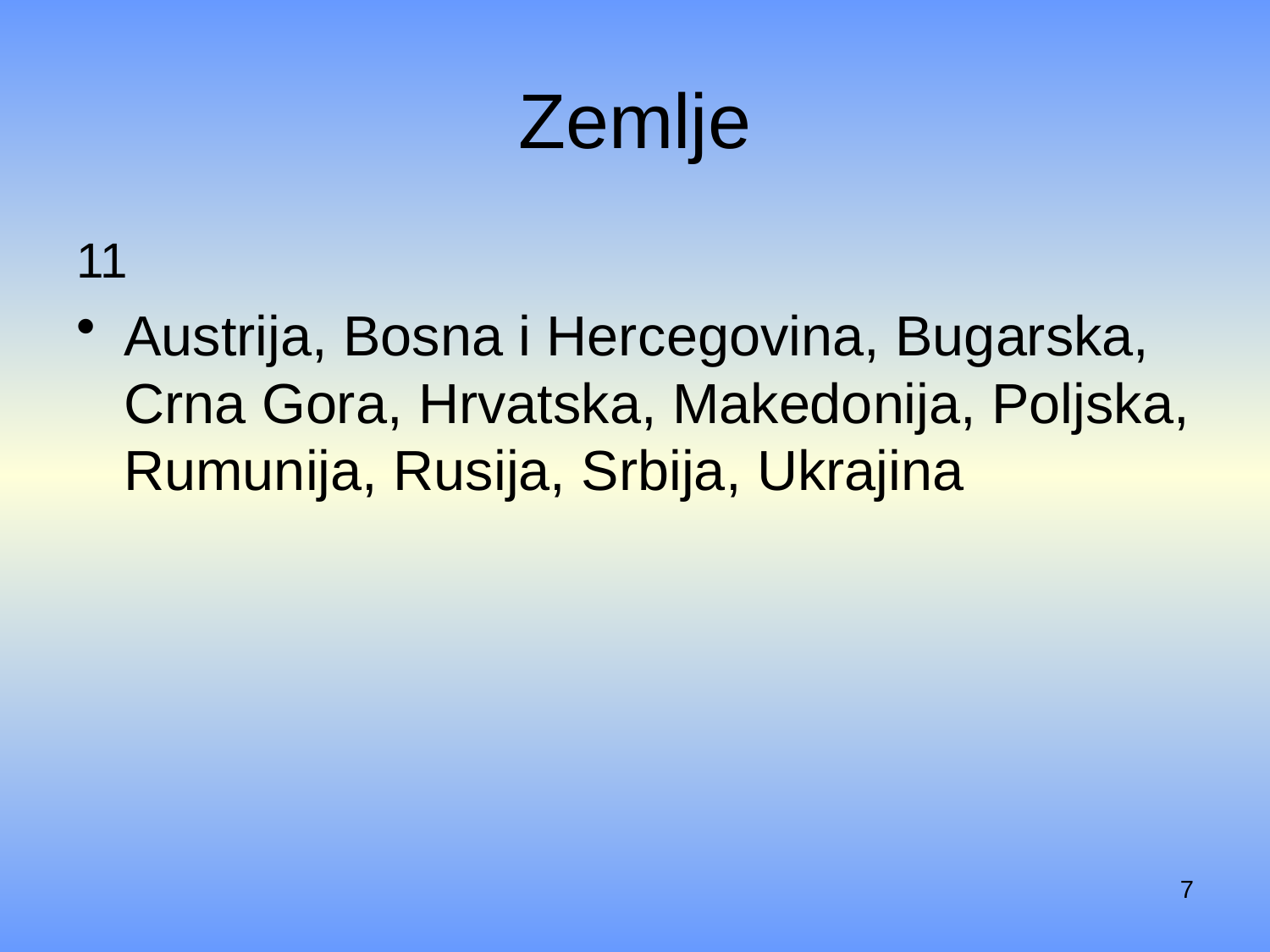

# Zemlje
11
Austrija, Bosna i Hercegovina, Bugarska, Crna Gora, Hrvatska, Makedonija, Poljska, Rumunija, Rusija, Srbija, Ukrajina

7